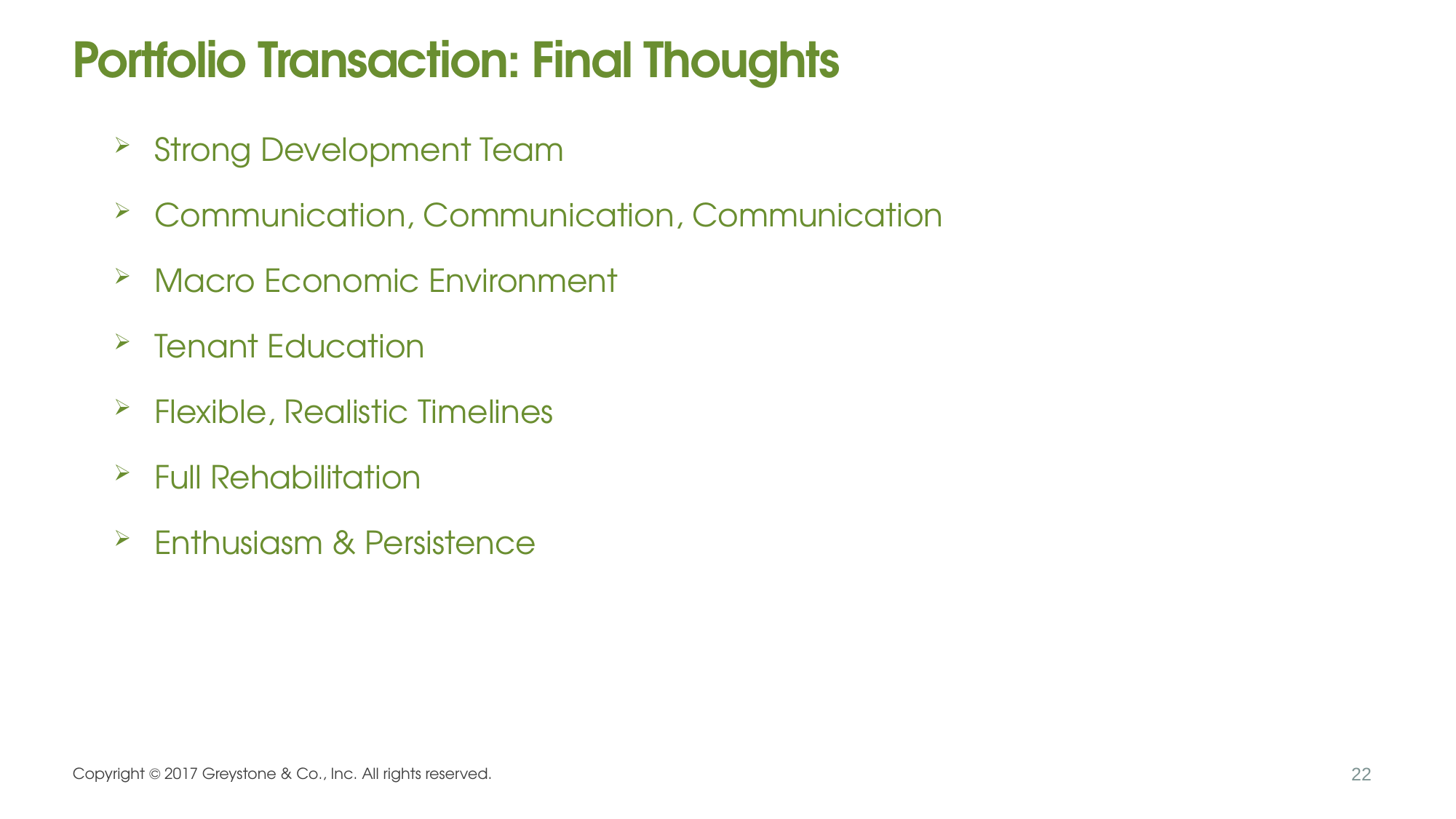

# Portfolio Transaction: Final Thoughts
Strong Development Team
Communication, Communication, Communication
Macro Economic Environment
Tenant Education
Flexible, Realistic Timelines
Full Rehabilitation
Enthusiasm & Persistence

Copyright © 2017 Greystone & Co., Inc. All rights reserved.
22